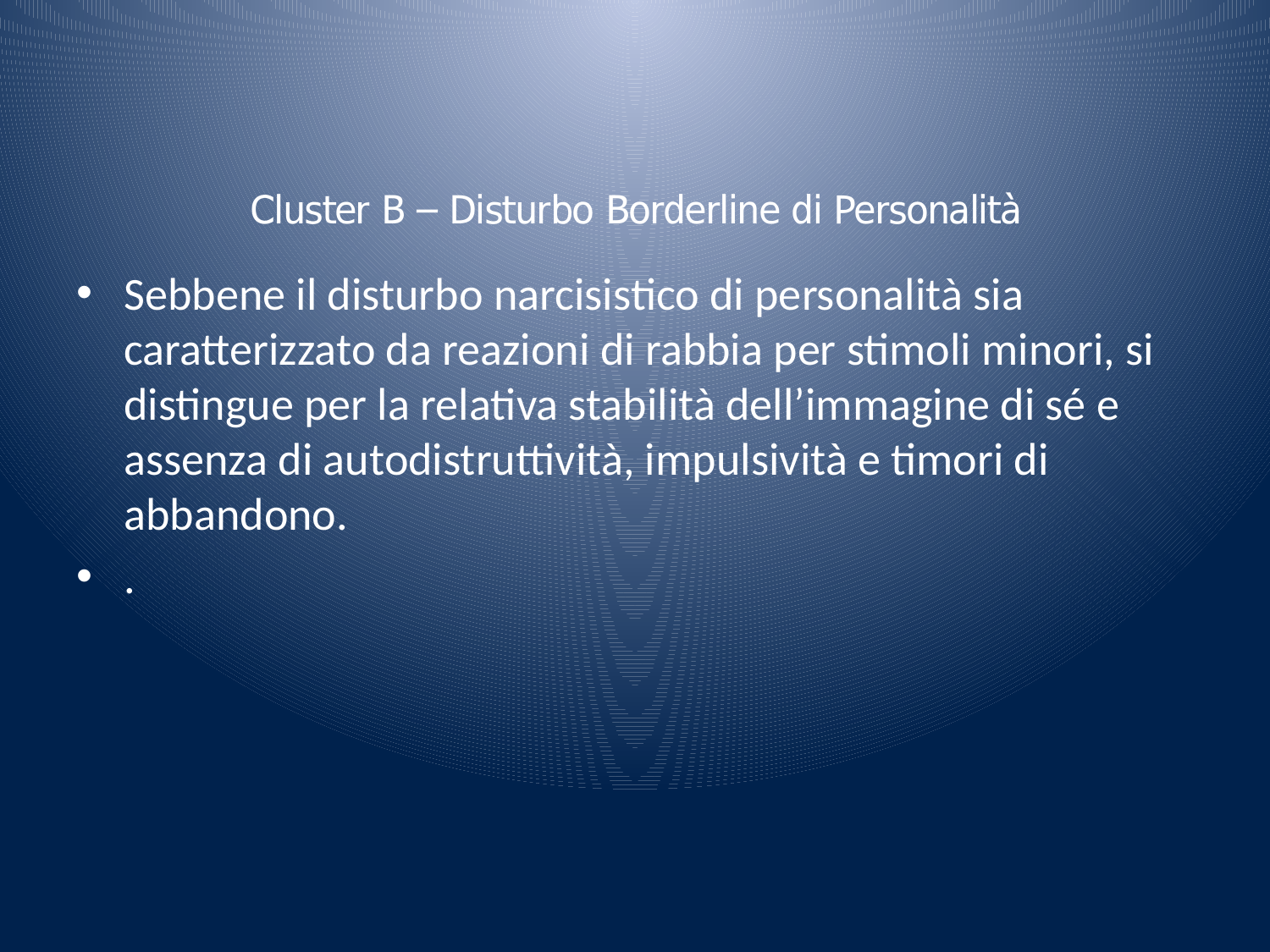

# Cluster B – Disturbo Borderline di Personalità
Sebbene il disturbo narcisistico di personalità sia caratterizzato da reazioni di rabbia per stimoli minori, si distingue per la relativa stabilità dell’immagine di sé e assenza di autodistruttività, impulsività e timori di abbandono.
.